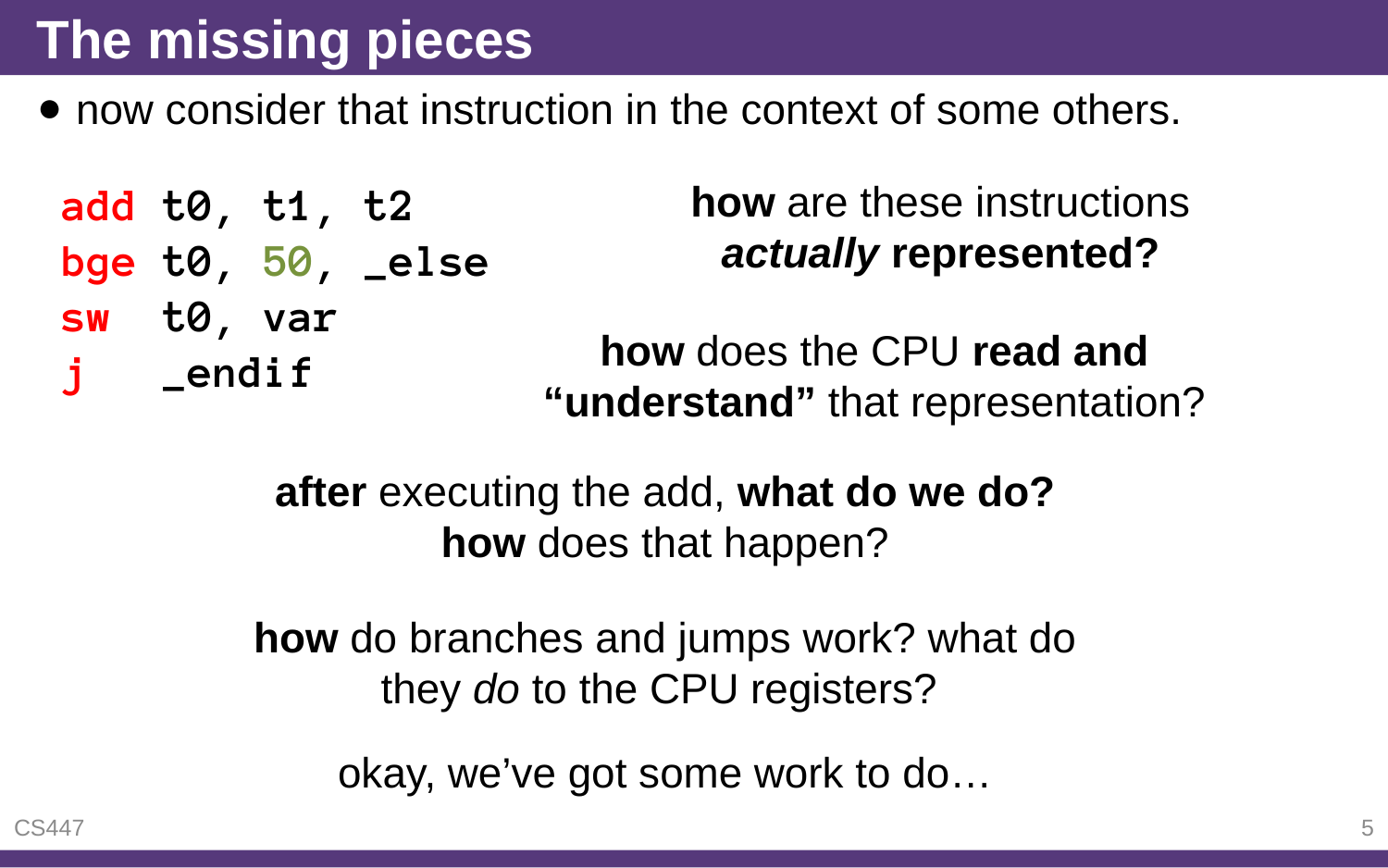

# The missing pieces
now consider that instruction in the context of some others.
add t0, t1, t2
bge t0, 50, _else
sw  t0, var
j   _endif
how are these instructions actually represented?
how does the CPU read and “understand” that representation?
after executing the add, what do we do? how does that happen?
how do branches and jumps work? what do they do to the CPU registers?
okay, we’ve got some work to do…
5
CS447